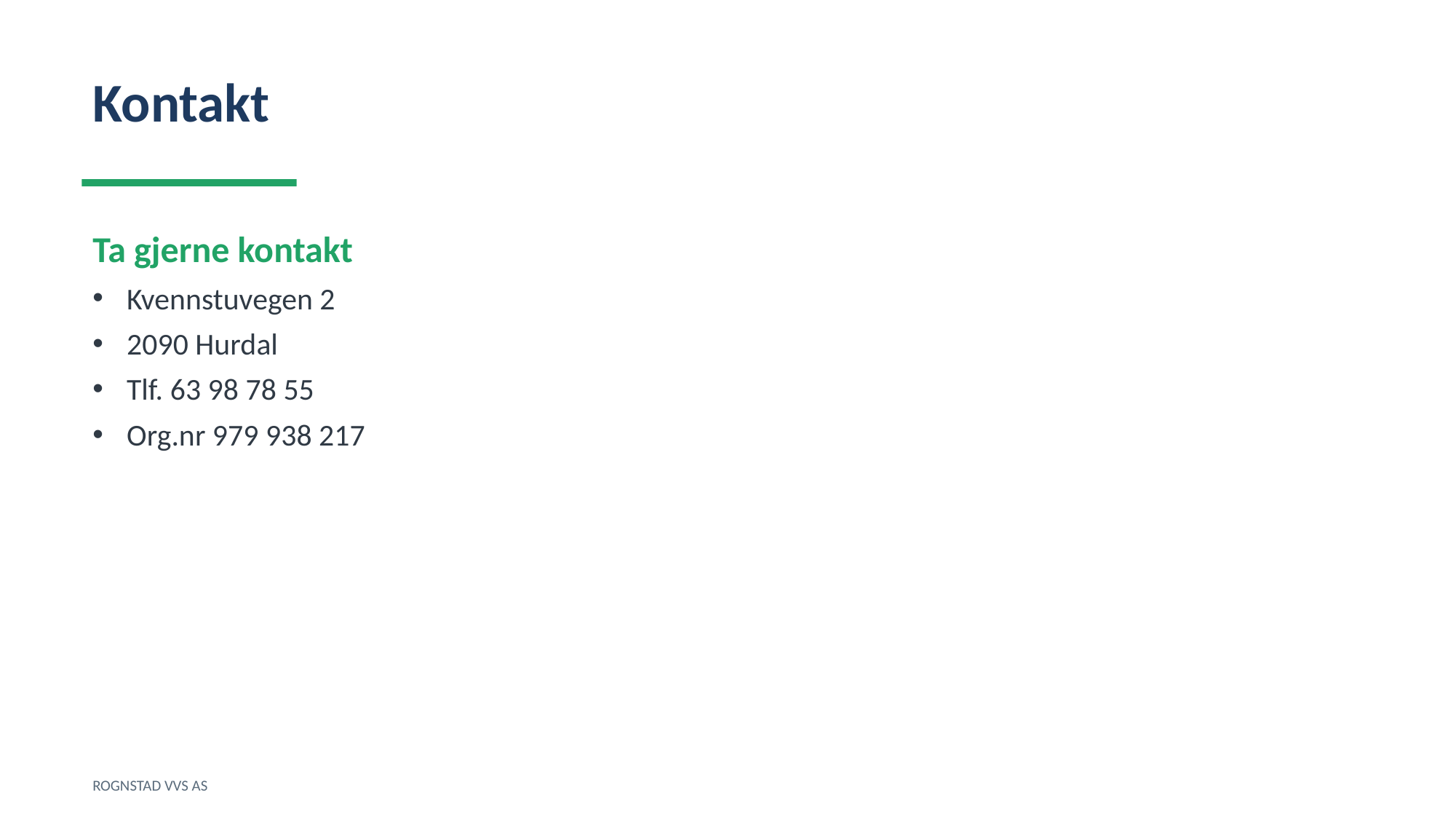

Kontakt

Ta gjerne kontakt
Kvennstuvegen 2
2090 Hurdal
Tlf. 63 98 78 55
Org.nr 979 938 217
ROGNSTAD VVS AS